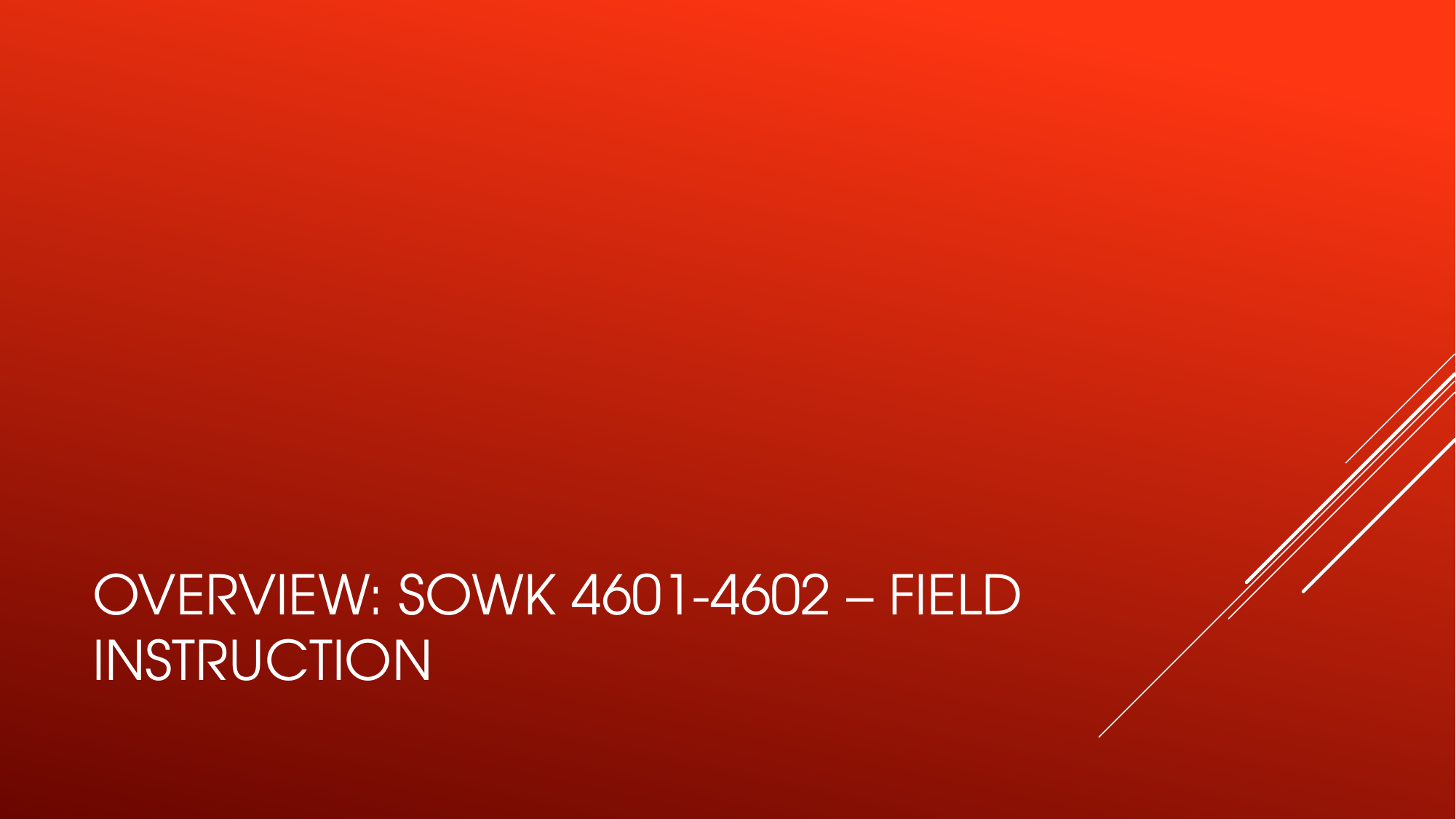

# Overview: SOWK 4601-4602 – Field Instruction